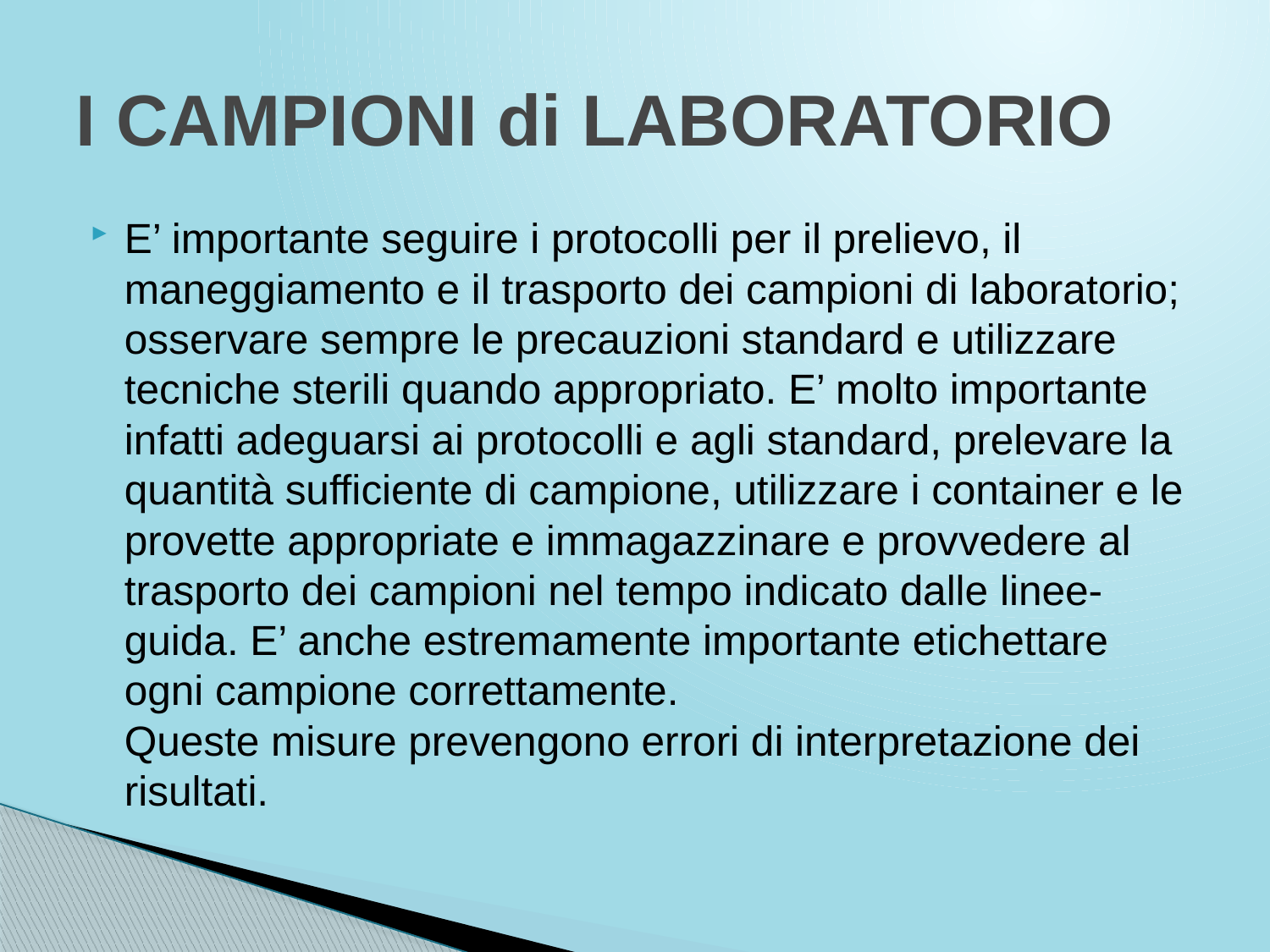

# I CAMPIONI di LABORATORIO
E’ importante seguire i protocolli per il prelievo, il maneggiamento e il trasporto dei campioni di laboratorio; osservare sempre le precauzioni standard e utilizzare tecniche sterili quando appropriato. E’ molto importante infatti adeguarsi ai protocolli e agli standard, prelevare la quantità sufficiente di campione, utilizzare i container e le provette appropriate e immagazzinare e provvedere al trasporto dei campioni nel tempo indicato dalle linee-guida. E’ anche estremamente importante etichettare ogni campione correttamente.
Queste misure prevengono errori di interpretazione dei risultati.